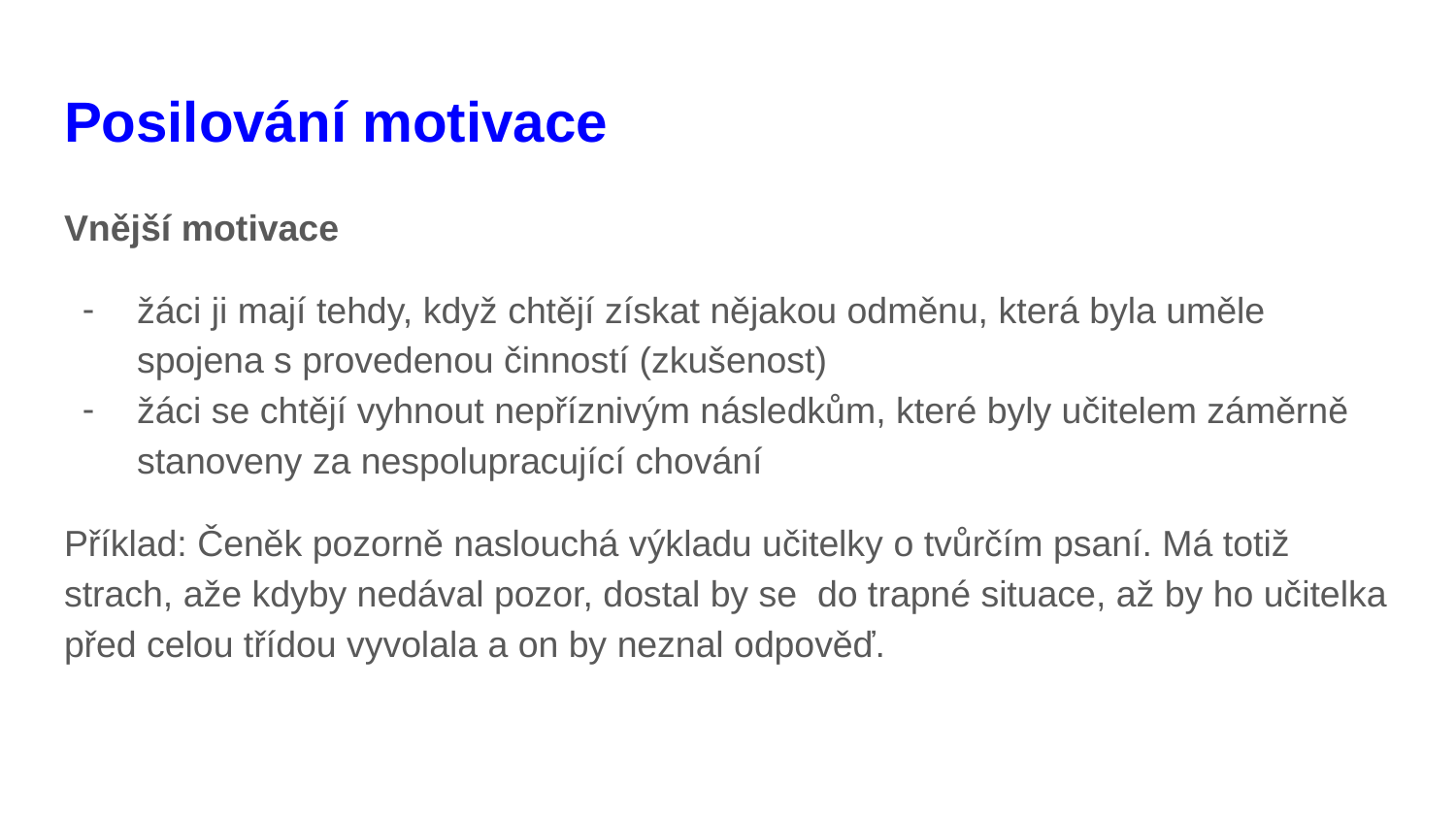

# Posilování motivace

Vnější motivace
žáci ji mají tehdy, když chtějí získat nějakou odměnu, která byla uměle spojena s provedenou činností (zkušenost)
žáci se chtějí vyhnout nepříznivým následkům, které byly učitelem záměrně stanoveny za nespolupracující chování
Příklad: Čeněk pozorně naslouchá výkladu učitelky o tvůrčím psaní. Má totiž strach, aže kdyby nedával pozor, dostal by se  do trapné situace, až by ho učitelka před celou třídou vyvolala a on by neznal odpověď.